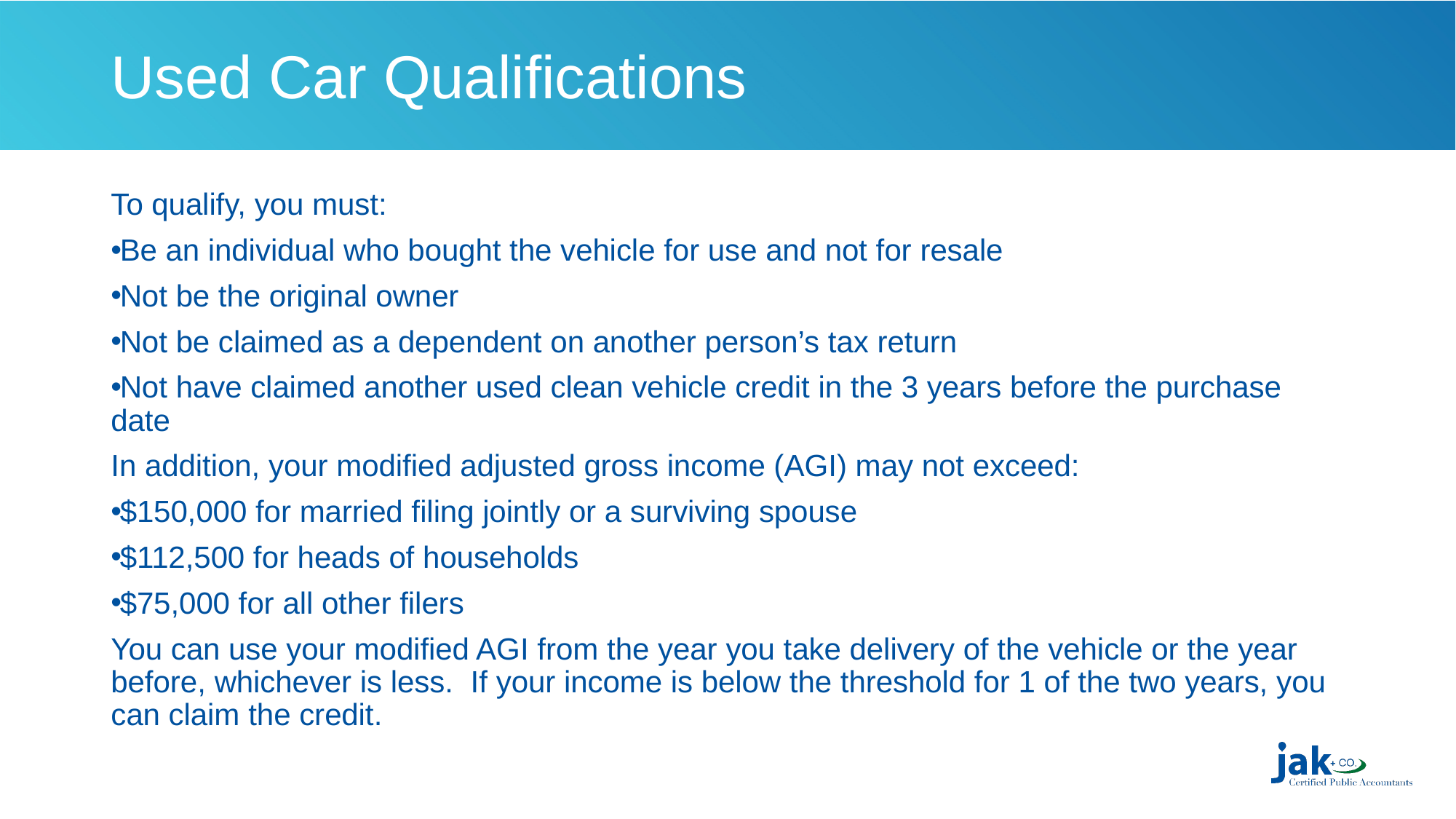

# Used Car Qualifications
To qualify, you must:
Be an individual who bought the vehicle for use and not for resale
Not be the original owner
Not be claimed as a dependent on another person’s tax return
Not have claimed another used clean vehicle credit in the 3 years before the purchase date
In addition, your modified adjusted gross income (AGI) may not exceed:
$150,000 for married filing jointly or a surviving spouse
$112,500 for heads of households
$75,000 for all other filers
You can use your modified AGI from the year you take delivery of the vehicle or the year before, whichever is less.  If your income is below the threshold for 1 of the two years, you can claim the credit.